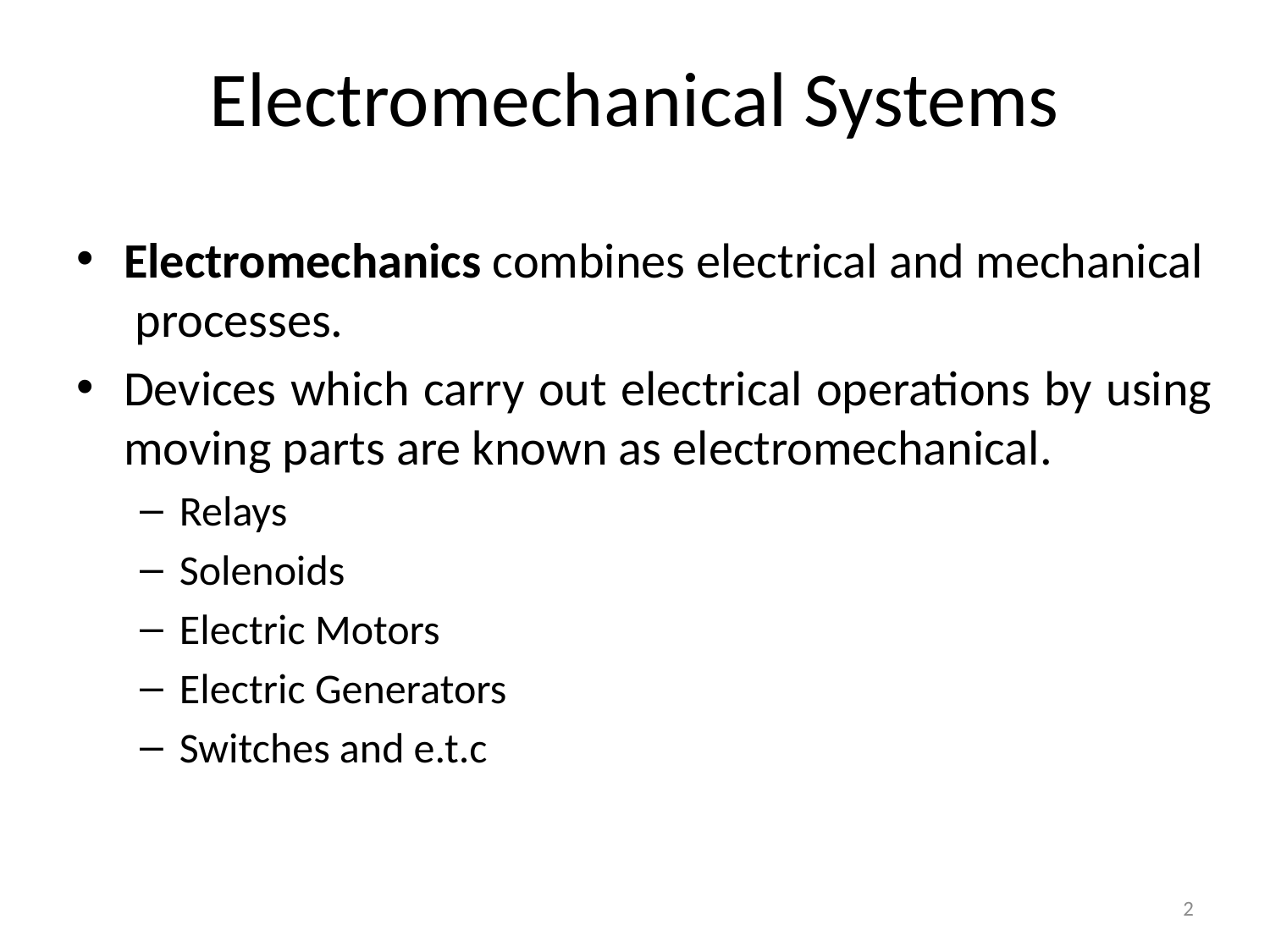

# Electromechanical Systems
Electromechanics combines electrical and mechanical processes.
Devices which carry out electrical operations by using moving parts are known as electromechanical.
Relays
Solenoids
Electric Motors
Electric Generators
Switches and e.t.c
2